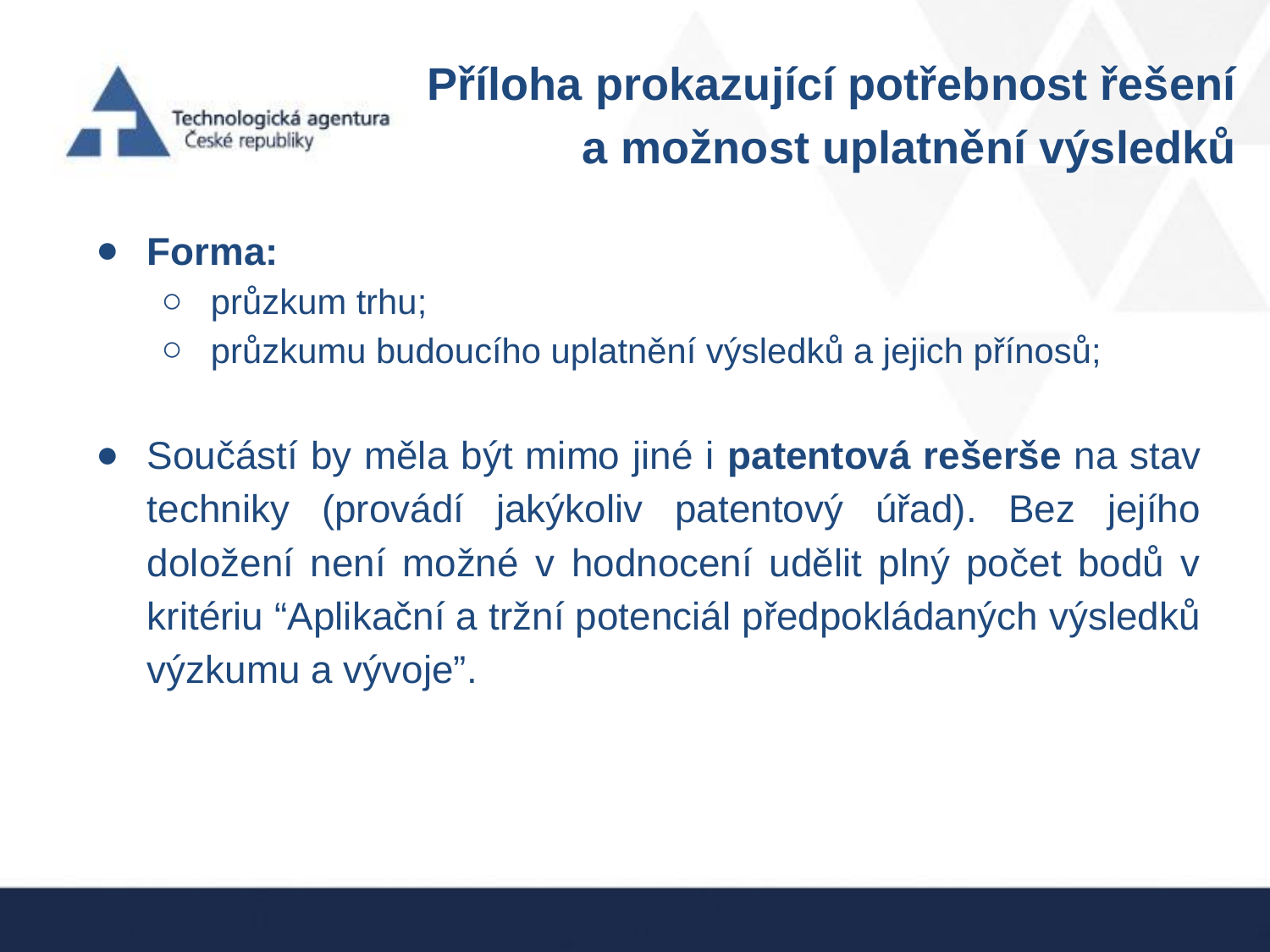

# Příloha prokazující potřebnost řešení a možnost uplatnění výsledků

Forma:
průzkum trhu;
průzkumu budoucího uplatnění výsledků a jejich přínosů;

Součástí by měla být mimo jiné i patentová rešerše na stav techniky (provádí jakýkoliv patentový úřad). Bez jejího doložení není možné v hodnocení udělit plný počet bodů v kritériu “Aplikační a tržní potenciál předpokládaných výsledků výzkumu a vývoje”.